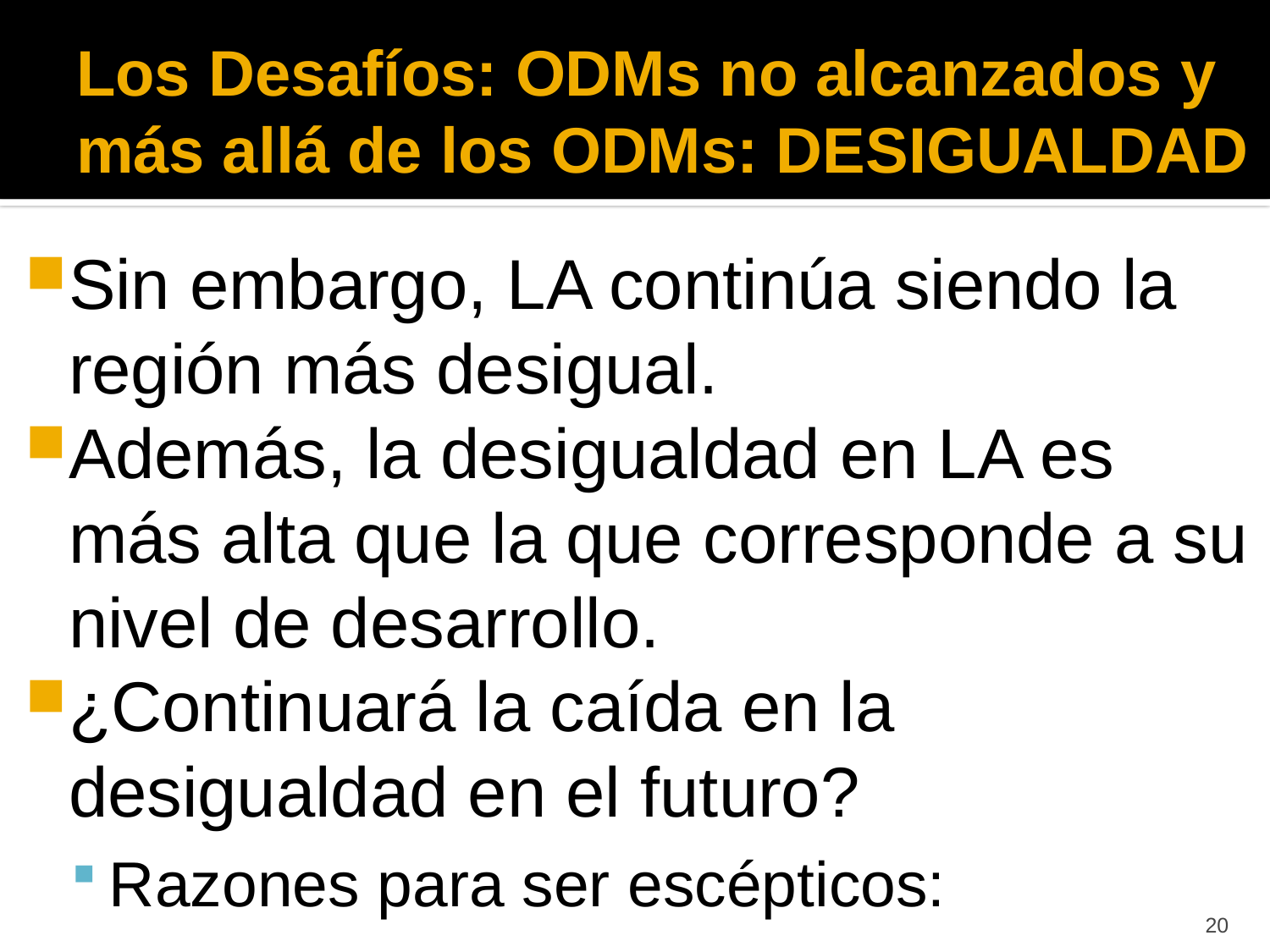

# Los Desafíos: ODMs no alcanzados y más allá de los ODMs: DESIGUALDAD
Sin embargo, LA continúa siendo la región más desigual.
Además, la desigualdad en LA es más alta que la que corresponde a su nivel de desarrollo.
¿Continuará la caída en la desigualdad en el futuro?
Razones para ser escépticos:
20